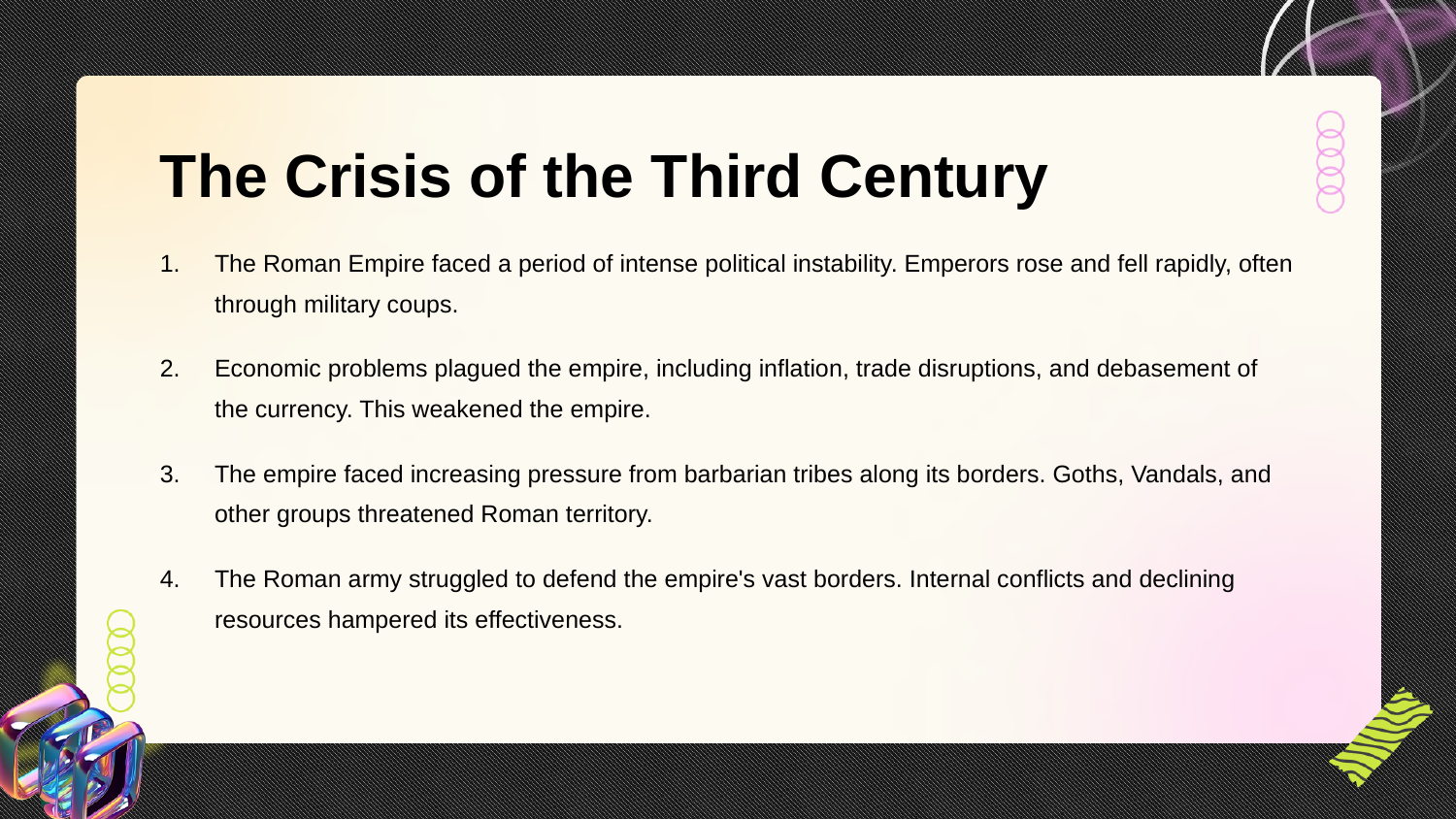

The Crisis of the Third Century
The Roman Empire faced a period of intense political instability. Emperors rose and fell rapidly, often through military coups.
Economic problems plagued the empire, including inflation, trade disruptions, and debasement of the currency. This weakened the empire.
The empire faced increasing pressure from barbarian tribes along its borders. Goths, Vandals, and other groups threatened Roman territory.
The Roman army struggled to defend the empire's vast borders. Internal conflicts and declining resources hampered its effectiveness.